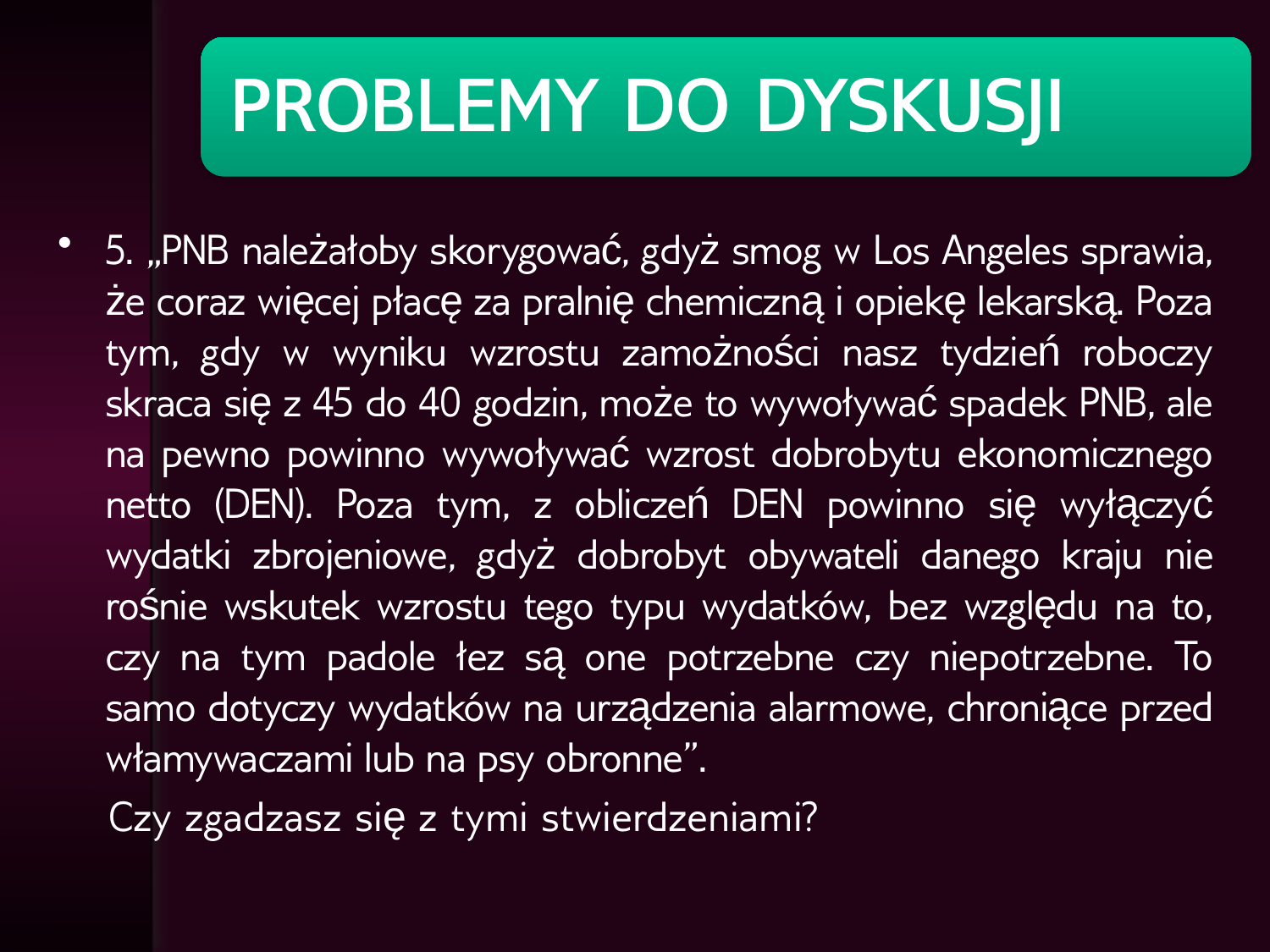

PROBLEMY DO DYSKUSJI
5. „PNB należałoby skorygować, gdyż smog w Los Angeles sprawia, że coraz więcej płacę za pralnię chemiczną i opiekę lekarską. Poza tym, gdy w wyniku wzrostu zamożności nasz tydzień roboczy skraca się z 45 do 40 godzin, może to wywoływać spadek PNB, ale na pewno powinno wywoływać wzrost dobrobytu ekonomicznego netto (DEN). Poza tym, z obliczeń DEN powinno się wyłączyć wydatki zbrojeniowe, gdyż dobrobyt obywateli danego kraju nie rośnie wskutek wzrostu tego typu wydatków, bez względu na to, czy na tym padole łez są one potrzebne czy niepotrzebne. To samo dotyczy wydatków na urządzenia alarmowe, chroniące przed włamywaczami lub na psy obronne”.
    Czy zgadzasz się z tymi stwierdzeniami?